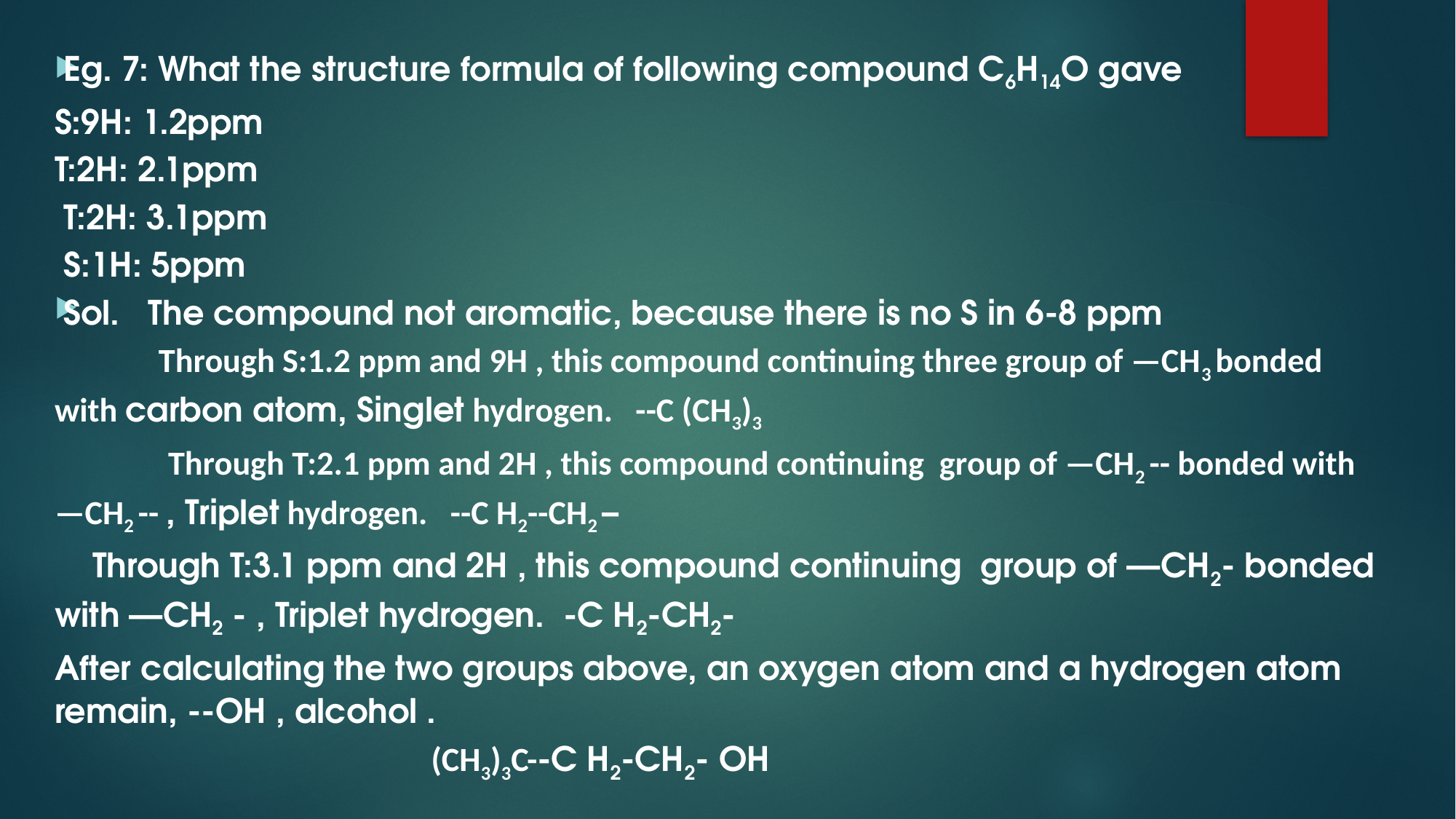

Eg. 7: What the structure formula of following compound C6H14O gave
S:9H: 1.2ppm
T:2H: 2.1ppm
 T:2H: 3.1ppm
 S:1H: 5ppm
Sol.   The compound not aromatic, because there is no S in 6-8 ppm
           Through S:1.2 ppm and 9H , this compound continuing three group of —CH3 bonded with carbon atom, Singlet hydrogen.   --C (CH3)3
            Through T:2.1 ppm and 2H , this compound continuing  group of —CH2 -- bonded with —CH2 -- , Triplet hydrogen.   --C H2--CH2 –
    Through T:3.1 ppm and 2H , this compound continuing  group of —CH2- bonded with —CH2 - , Triplet hydrogen.  -C H2-CH2-
After calculating the two groups above, an oxygen atom and a hydrogen atom remain, --OH , alcohol .
                                        (CH3)3C--C H2-CH2- OH